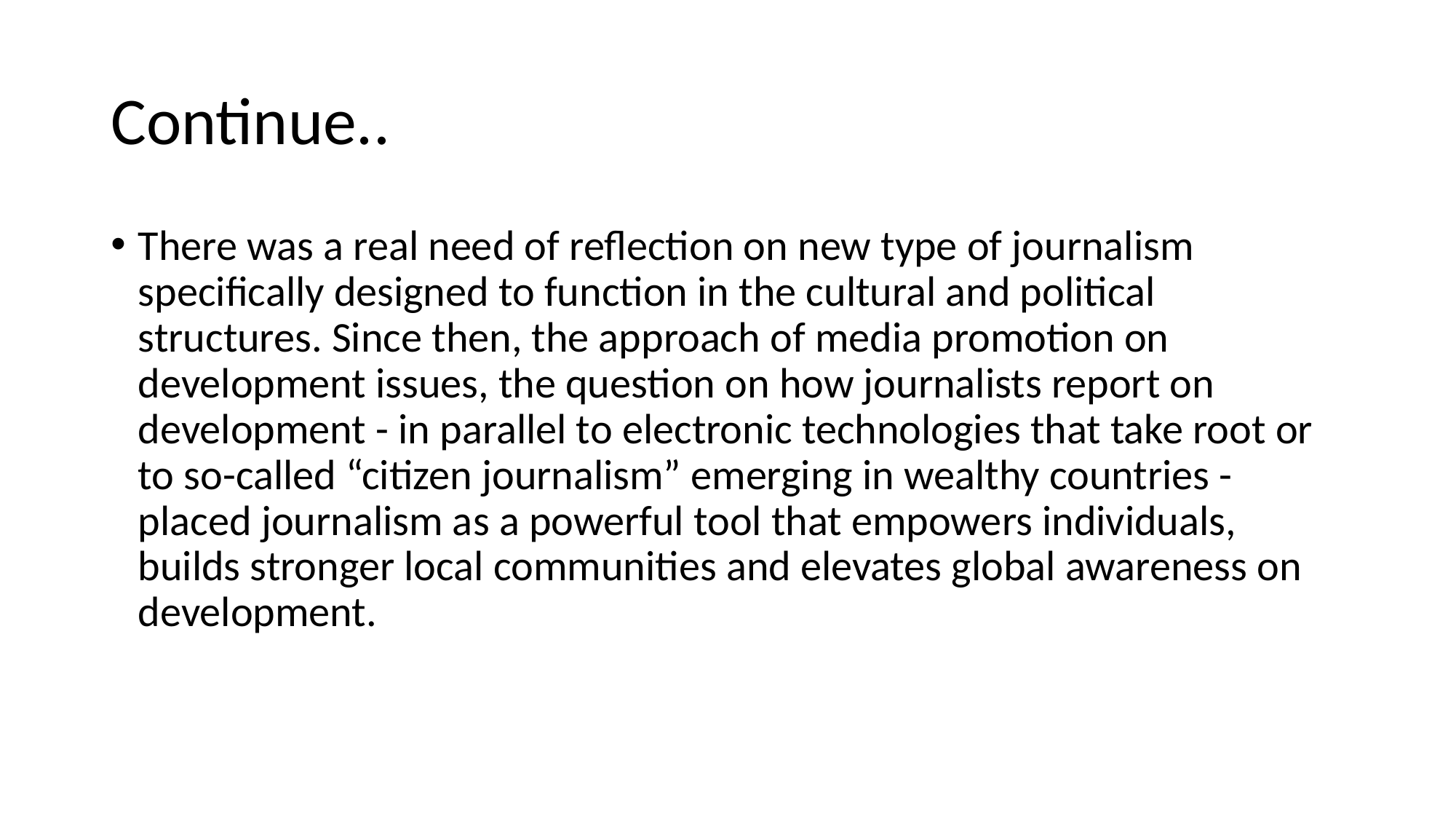

# Continue..
There was a real need of reflection on new type of journalism specifically designed to function in the cultural and political structures. Since then, the approach of media promotion on development issues, the question on how journalists report on development - in parallel to electronic technologies that take root or to so-called “citizen journalism” emerging in wealthy countries - placed journalism as a powerful tool that empowers individuals, builds stronger local communities and elevates global awareness on development.